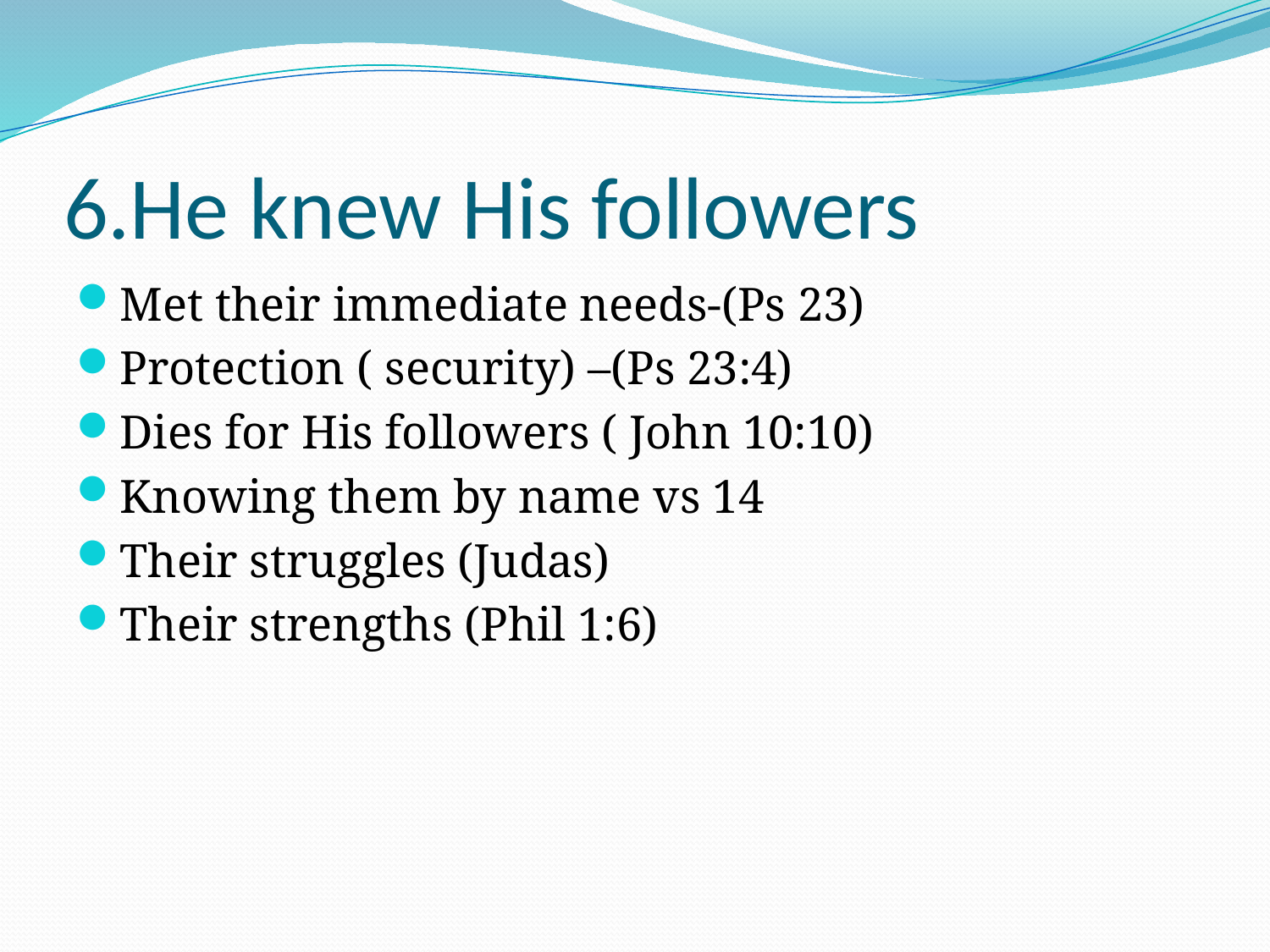

# 6.He knew His followers
Met their immediate needs-(Ps 23)
Protection ( security) –(Ps 23:4)
Dies for His followers ( John 10:10)
Knowing them by name vs 14
Their struggles (Judas)
Their strengths (Phil 1:6)